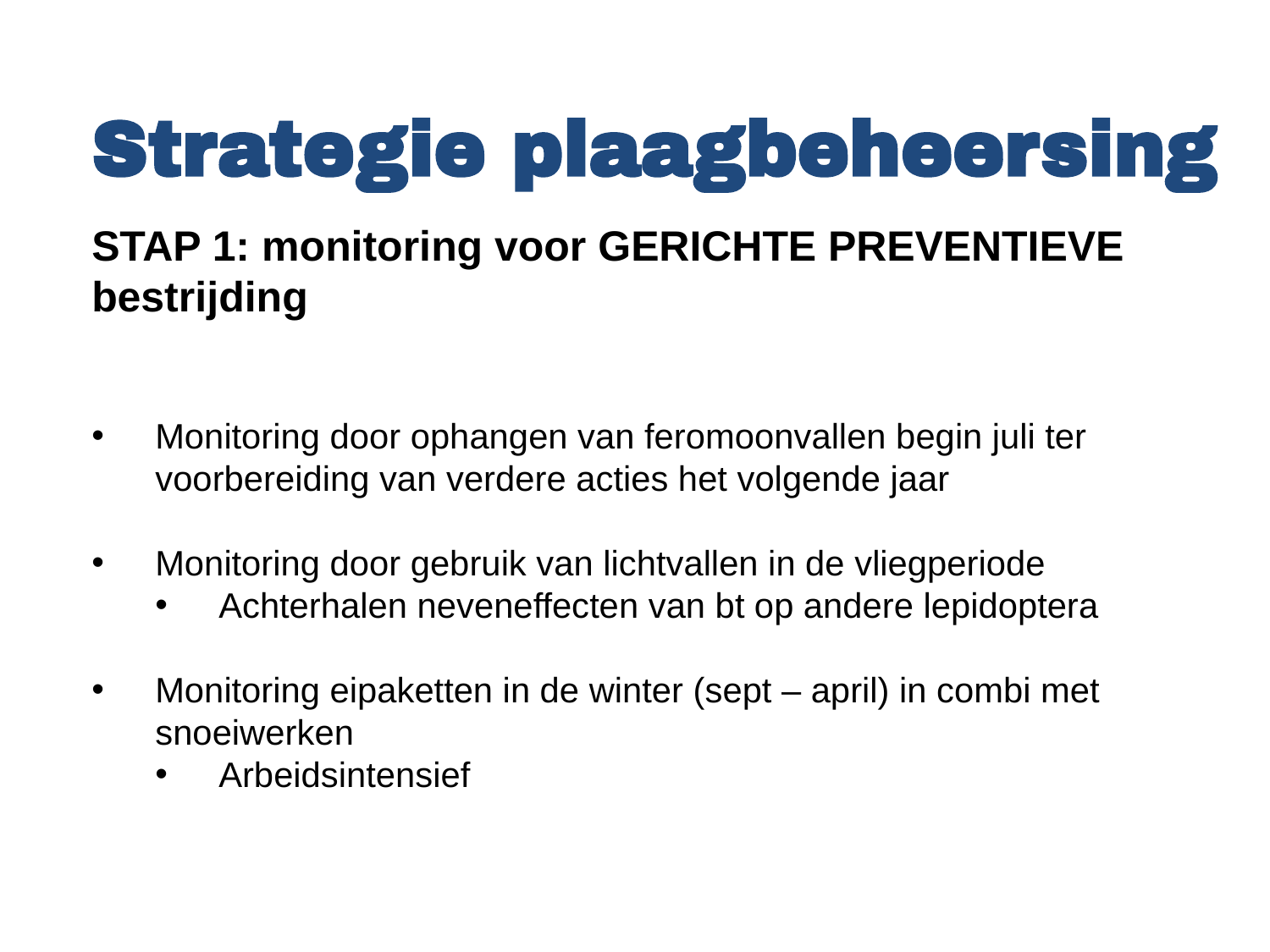

Strategie plaagbeheersing
STAP 1: monitoring voor GERICHTE PREVENTIEVE bestrijding

Monitoring door ophangen van feromoonvallen begin juli ter voorbereiding van verdere acties het volgende jaar

Monitoring door gebruik van lichtvallen in de vliegperiode
Achterhalen neveneffecten van bt op andere lepidoptera

Monitoring eipaketten in de winter (sept – april) in combi met snoeiwerken
Arbeidsintensief